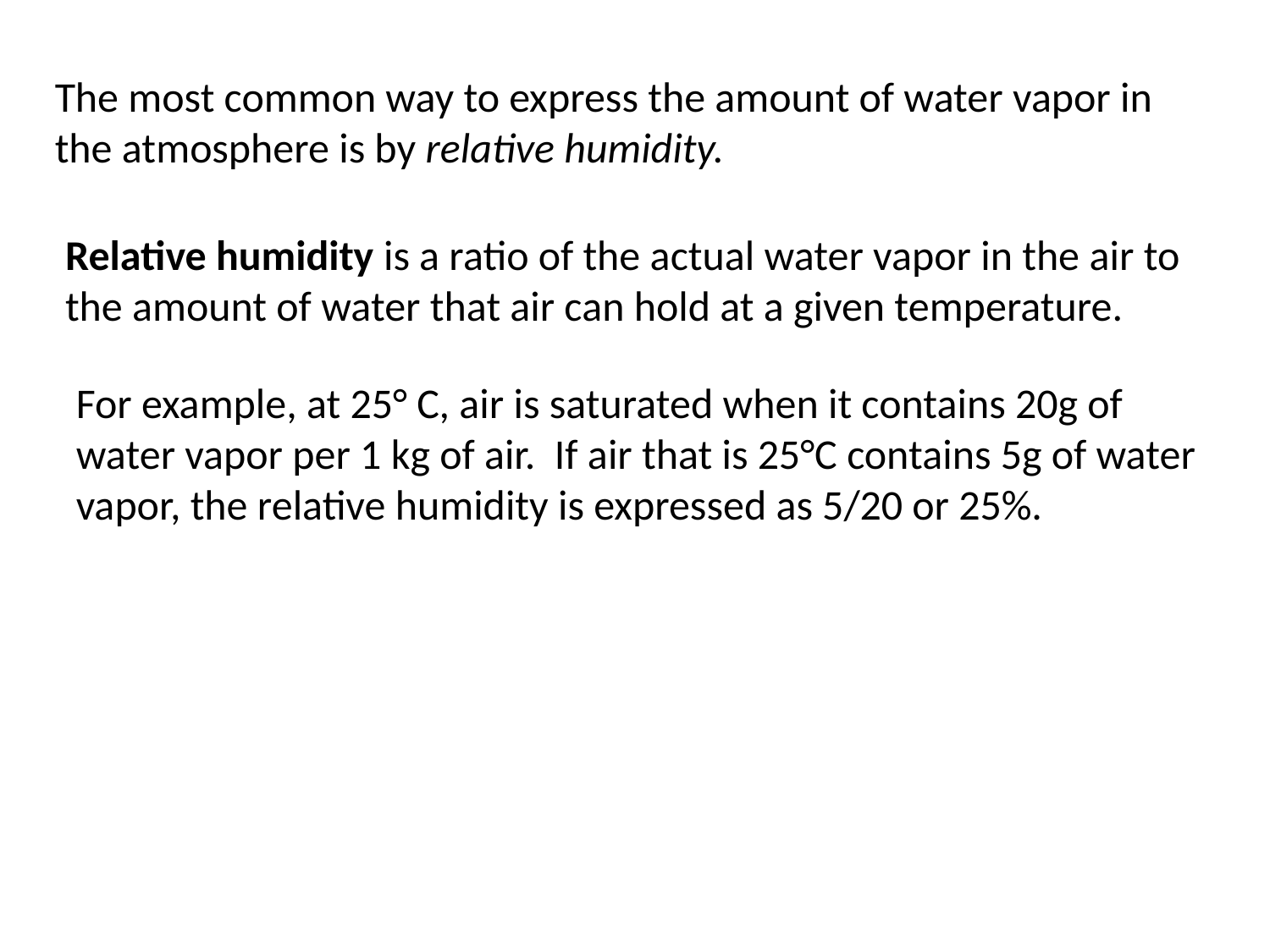

The most common way to express the amount of water vapor in the atmosphere is by relative humidity.
Relative humidity is a ratio of the actual water vapor in the air to the amount of water that air can hold at a given temperature.
For example, at 25° C, air is saturated when it contains 20g of water vapor per 1 kg of air.  If air that is 25°C contains 5g of water vapor, the relative humidity is expressed as 5/20 or 25%.